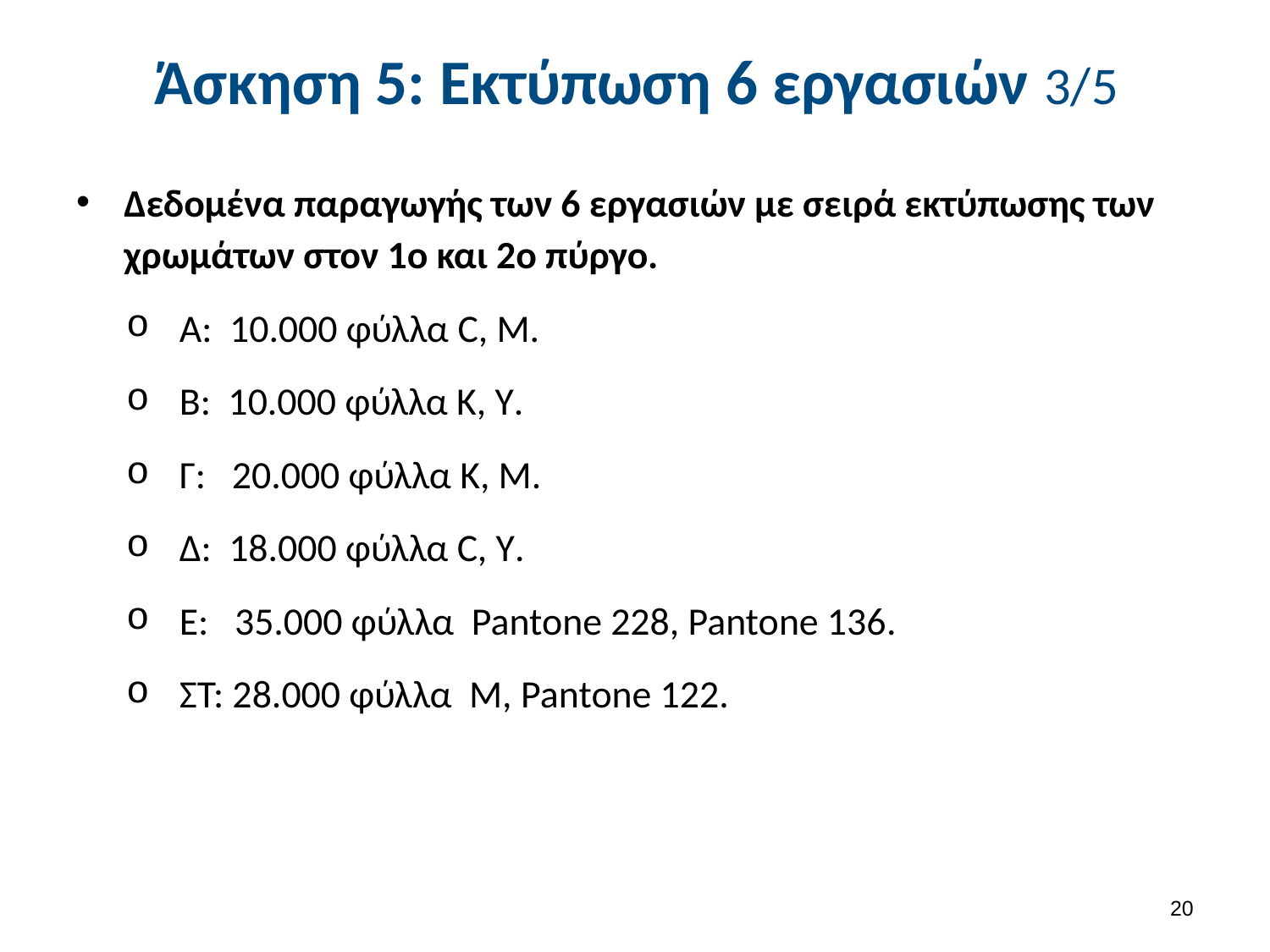

# Άσκηση 5: Εκτύπωση 6 εργασιών 3/5
Δεδομένα παραγωγής των 6 εργασιών με σειρά εκτύπωσης των χρωμάτων στον 1ο και 2ο πύργο.
Α:  10.000 φύλλα C, M.
B:  10.000 φύλλα K, Y.
Γ:   20.000 φύλλα K, M.
Δ:  18.000 φύλλα C, Y.
Ε:   35.000 φύλλα  Pantone 228, Pantone 136.
ΣΤ: 28.000 φύλλα  Μ, Pantone 122.
20